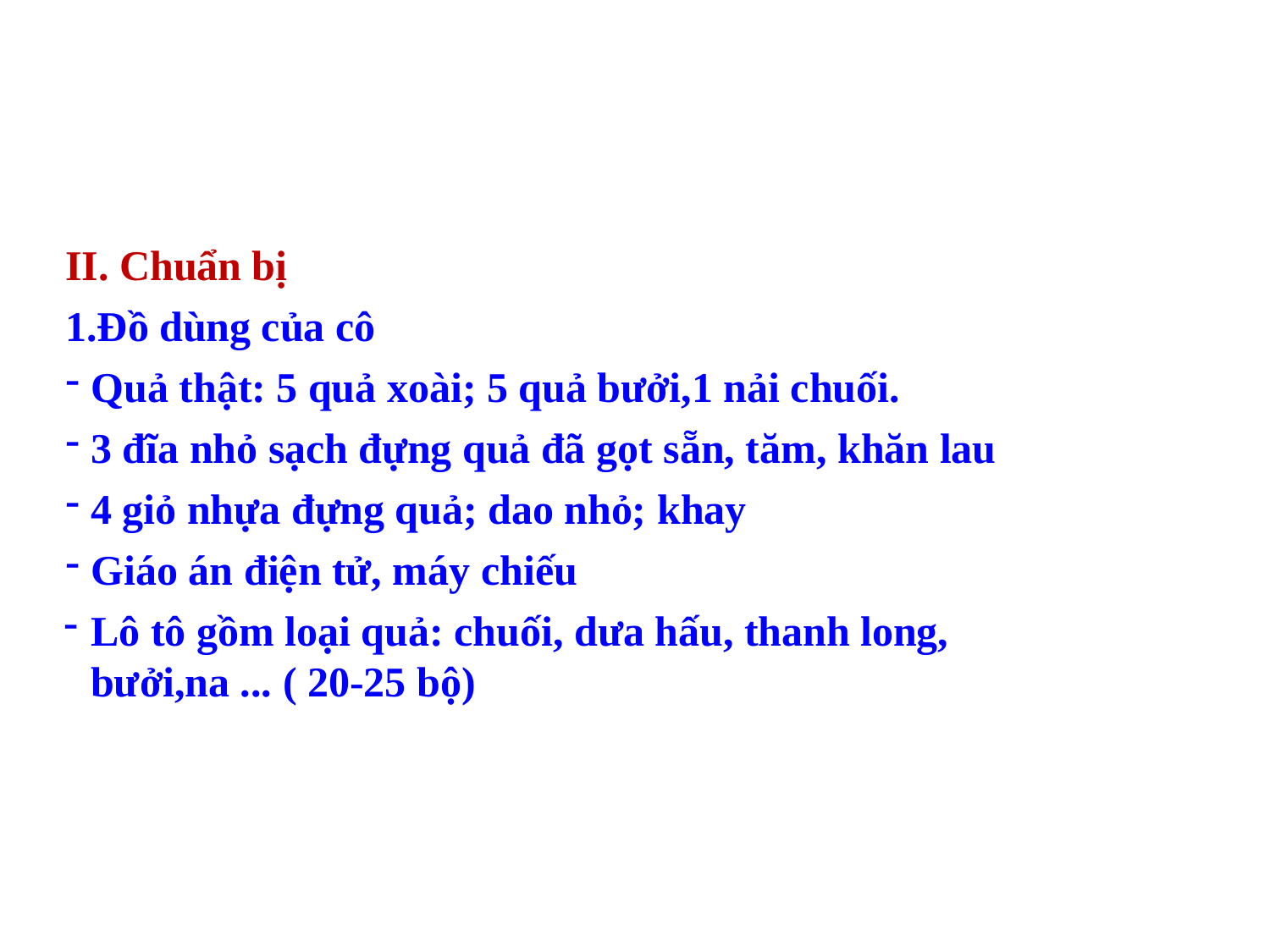

II. Chuẩn bị
1.Đồ dùng của cô
Quả thật: 5 quả xoài; 5 quả bưởi,1 nải chuối.
3 đĩa nhỏ sạch đựng quả đã gọt sẵn, tăm, khăn lau
4 giỏ nhựa đựng quả; dao nhỏ; khay
Giáo án điện tử, máy chiếu
Lô tô gồm loại quả: chuối, dưa hấu, thanh long,  bưởi,na ... ( 20-25 bộ)